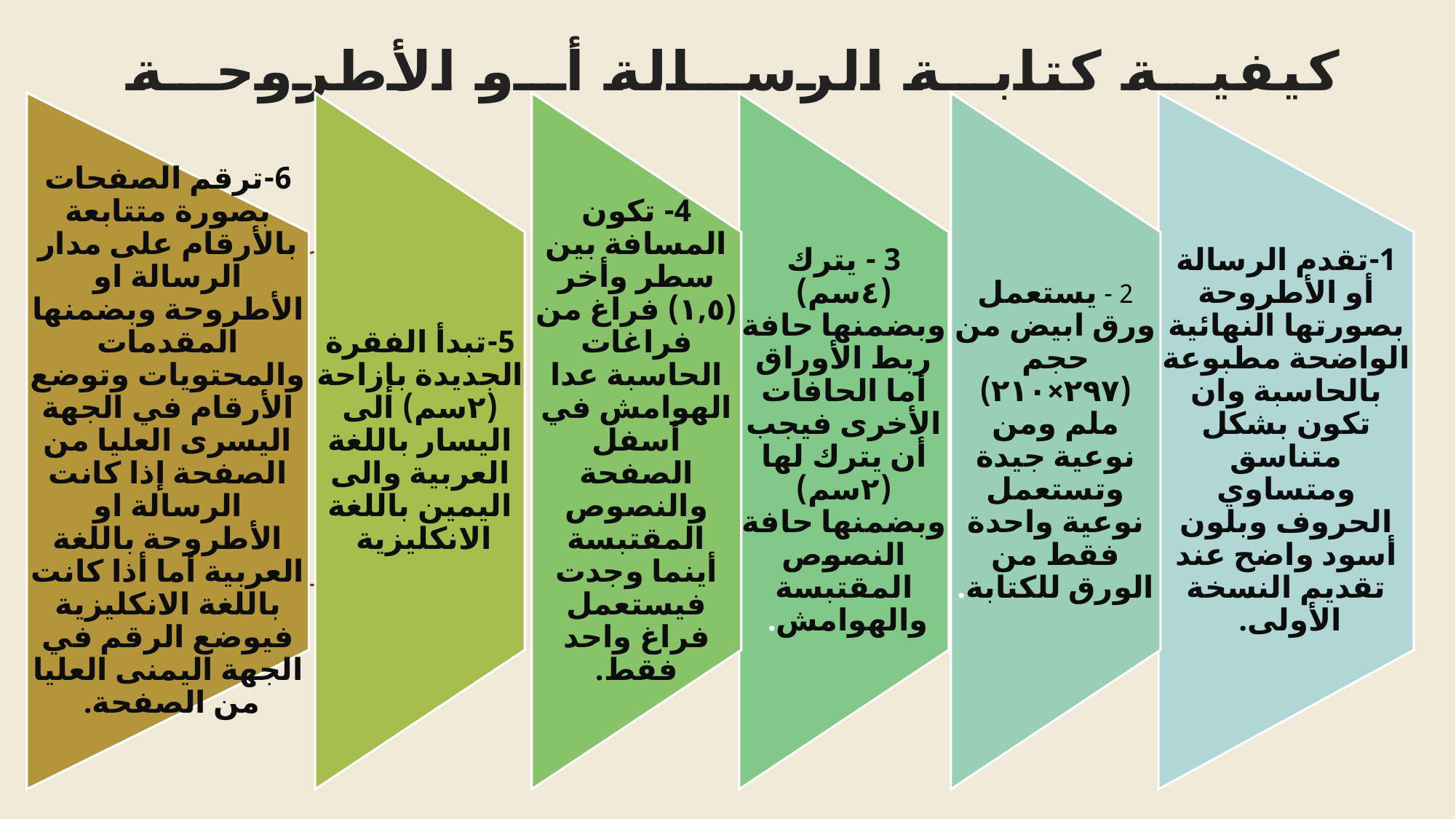

# كيفية كتابة الرسالة أو الأطروحة
1-تقدم الرسالة أو الأطروحة بصورتها النهائية الواضحة مطبوعة بالحاسبة وان تكون بشكل متناسق ومتساوي الحروف وبلون أسود واضح عند تقديم النسخة الأولى.
2 - يستعمل ورق ابيض من حجم (۲۹۷×۲۱۰) ملم ومن نوعية جيدة وتستعمل نوعية واحدة فقط من الورق للكتابة.
3 - يترك (٤سم) وبضمنها حافة ربط الأوراق أما الحافات الأخرى فيجب أن يترك لها (۲سم) وبضمنها حافة النصوص المقتبسة والهوامش.
4- تكون المسافة بين سطر وأخر (١,٥) فراغ من فراغات الحاسبة عدا الهوامش في أسفل الصفحة والنصوص المقتبسة أينما وجدت فيستعمل فراغ واحد فقط.
5-تبدأ الفقرة الجديدة بإزاحة (٢سم) الى اليسار باللغة العربية والى اليمين باللغة الانكليزية
6-ترقم الصفحات بصورة متتابعة بالأرقام على مدار الرسالة او الأطروحة وبضمنها المقدمات والمحتويات وتوضع الأرقام في الجهة اليسرى العليا من الصفحة إذا كانت الرسالة او الأطروحة باللغة العربية أما أذا كانت باللغة الانكليزية فيوضع الرقم في الجهة اليمنى العليا من الصفحة.